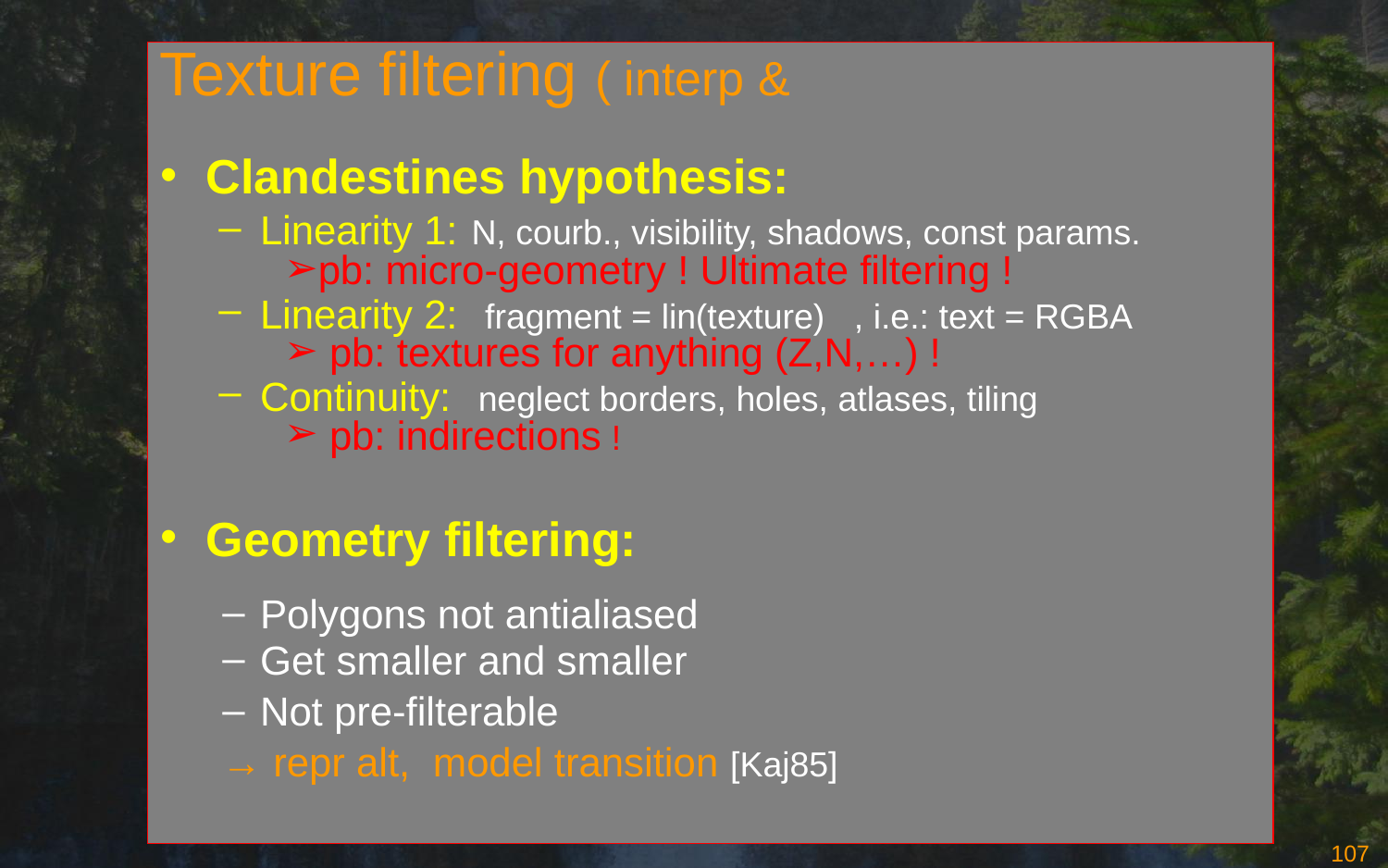

Texture filtering ( interp &
Clandestines hypothesis:
Linearity 1: N, courb., visibility, shadows, const params.
pb: micro-geometry ! Ultimate filtering !
Linearity 2:  fragment = lin(texture)   , i.e.: text = RGBA
 pb: textures for anything (Z,N,…) !
Continuity:  neglect borders, holes, atlases, tiling
 pb: indirections !

Geometry filtering:
Polygons not antialiased
Get smaller and smaller
Not pre-filterable
→ repr alt,  model transition [Kaj85]
107